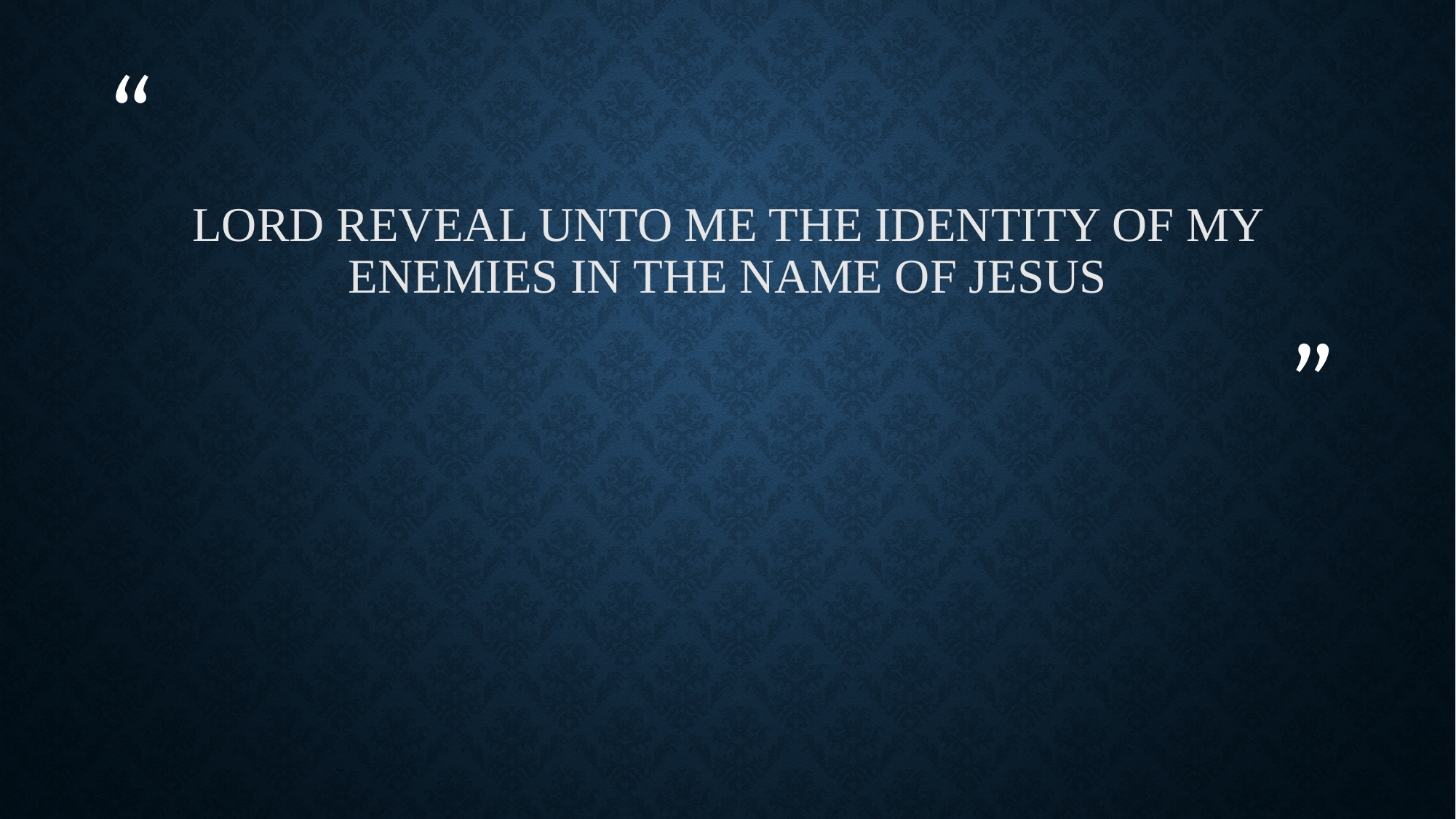

# Lord reveal unto me the identity of my enemies in the name of Jesus